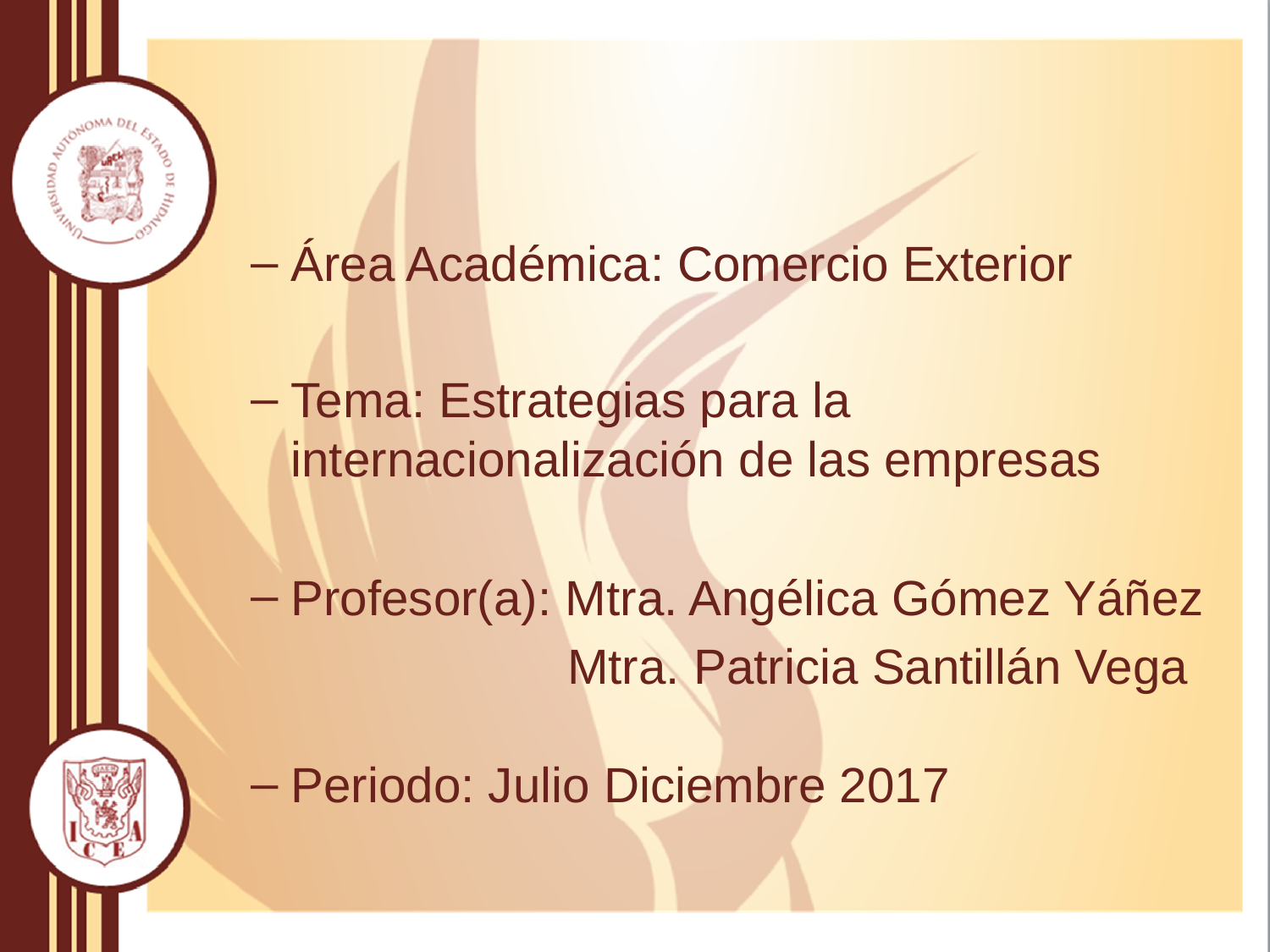

Área Académica: Comercio Exterior

Tema: Estrategias para la internacionalización de las empresas

Profesor(a): Mtra. Angélica Gómez Yáñez
                       Mtra. Patricia Santillán Vega

Periodo: Julio Diciembre 2017